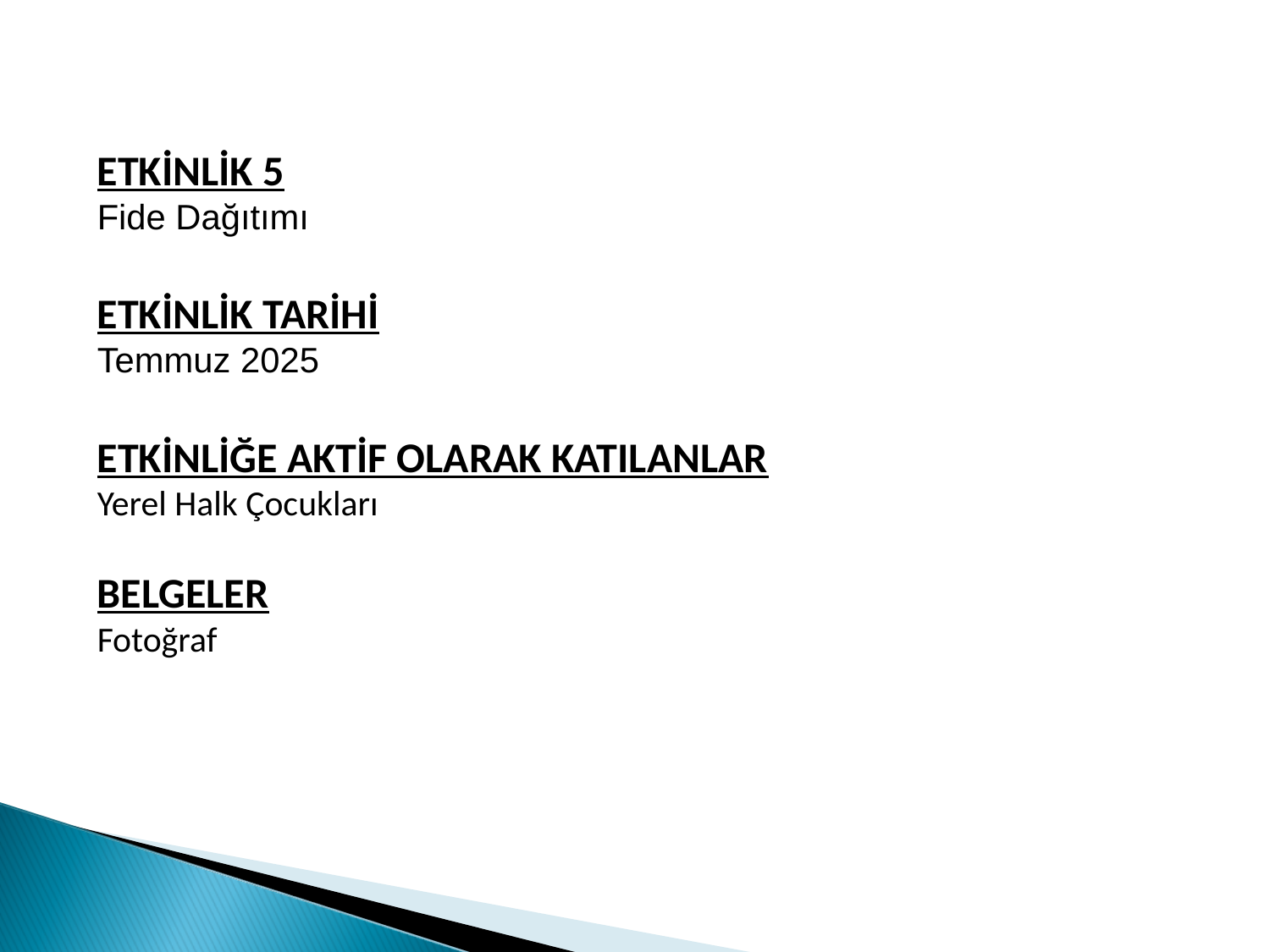

ETKİNLİK 5
Fide Dağıtımı

ETKİNLİK TARİHİ
Temmuz 2025

ETKİNLİĞE AKTİF OLARAK KATILANLAR
Yerel Halk Çocukları

BELGELER
Fotoğraf